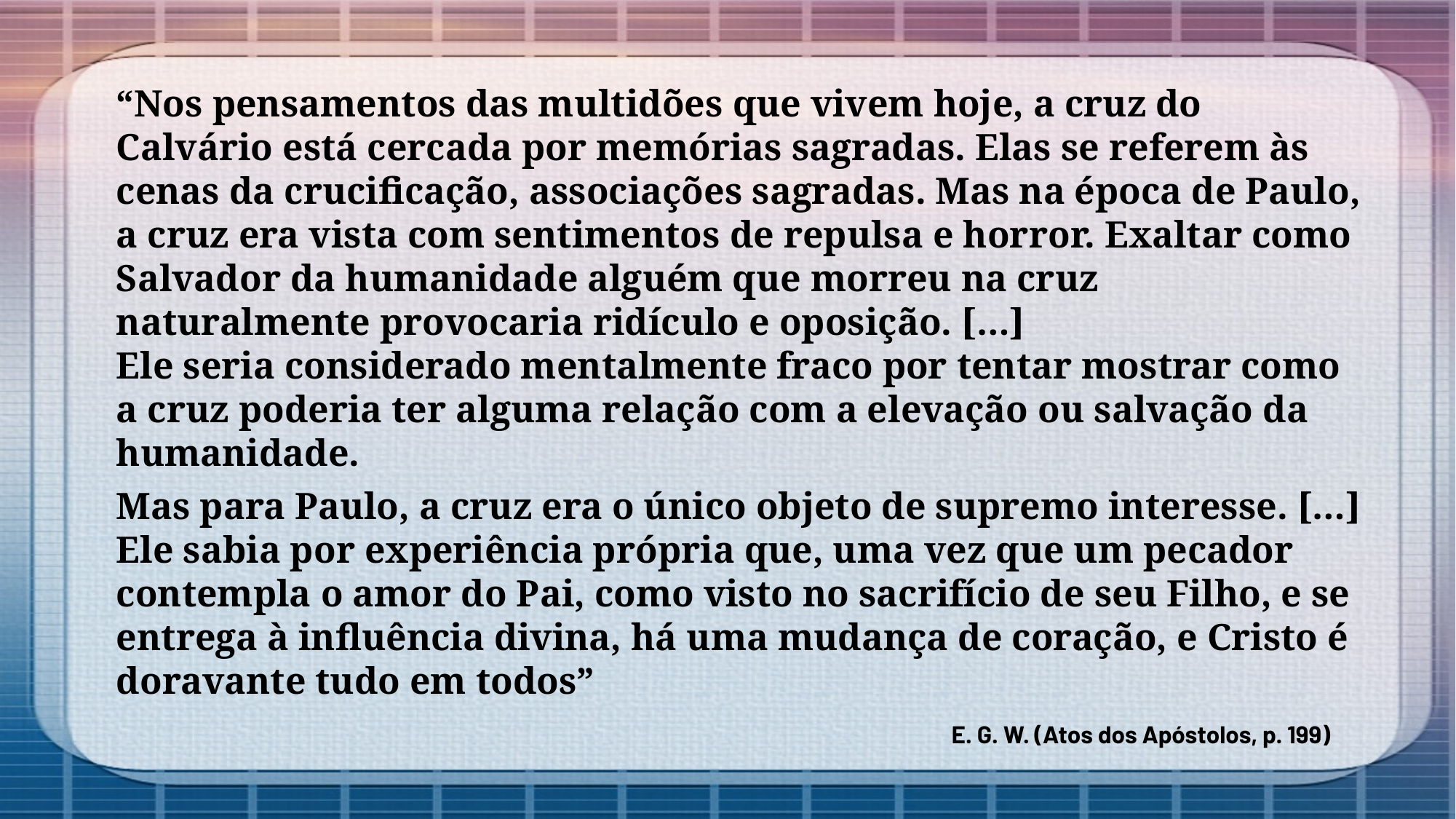

“Nos pensamentos das multidões que vivem hoje, a cruz do Calvário está cercada por memórias sagradas. Elas se referem às cenas da crucificação, associações sagradas. Mas na época de Paulo, a cruz era vista com sentimentos de repulsa e horror. Exaltar como Salvador da humanidade alguém que morreu na cruz naturalmente provocaria ridículo e oposição. […]
Ele seria considerado mentalmente fraco por tentar mostrar como a cruz poderia ter alguma relação com a elevação ou salvação da humanidade.
Mas para Paulo, a cruz era o único objeto de supremo interesse. […] Ele sabia por experiência própria que, uma vez que um pecador contempla o amor do Pai, como visto no sacrifício de seu Filho, e se entrega à influência divina, há uma mudança de coração, e Cristo é doravante tudo em todos”
E. G. W. (Atos dos Apóstolos, p. 199)